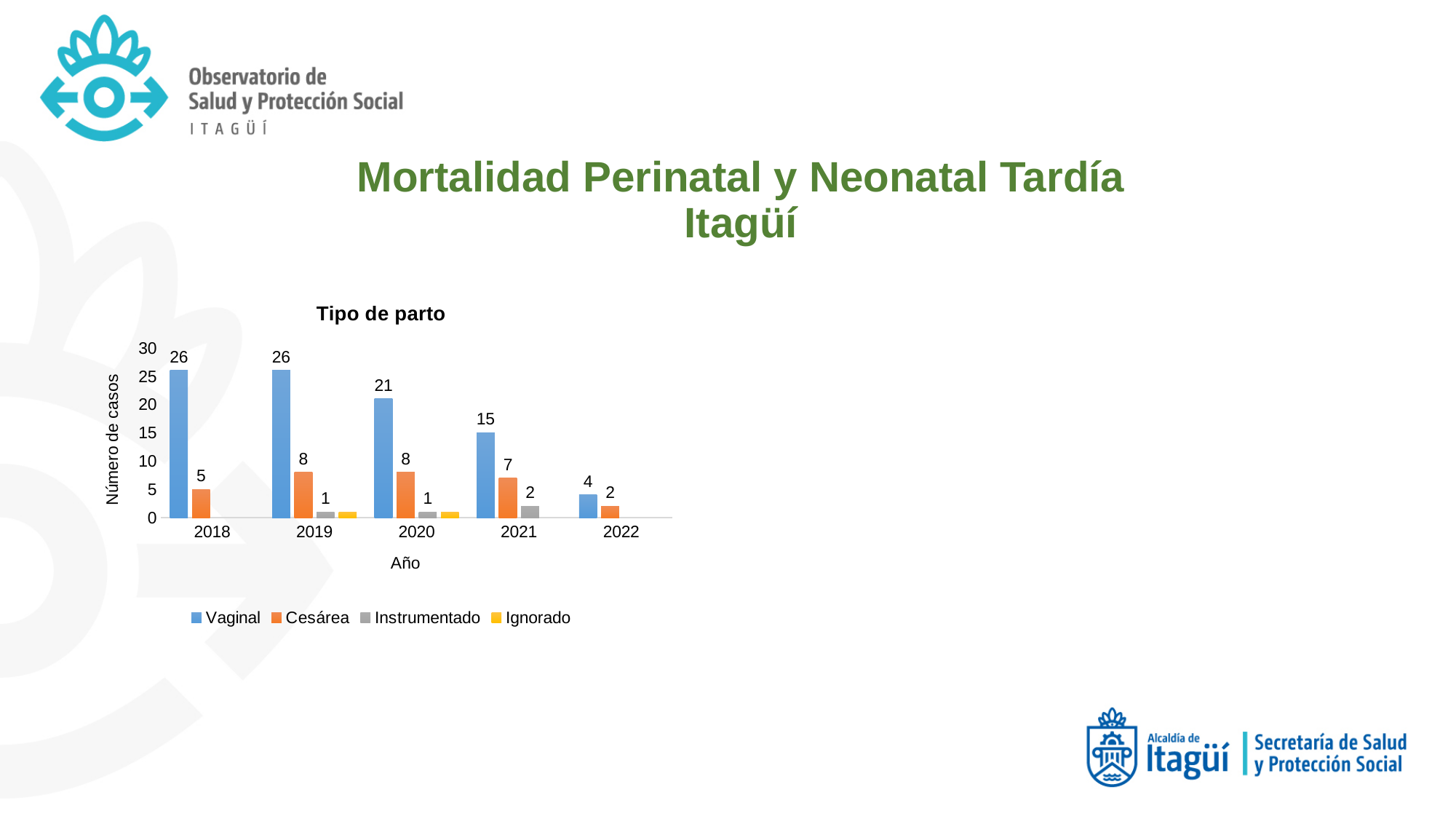

# Mortalidad Perinatal y Neonatal Tardía Itagüí

### Chart: Tipo de parto

| Category | Vaginal | Cesárea | Instrumentado | Ignorado |
|---|---|---|---|---|
| 2018 | 26.0 | 5.0 | None | None |
| 2019 | 26.0 | 8.0 | 1.0 | 1.0 |
| 2020 | 21.0 | 8.0 | 1.0 | 1.0 |
| 2021 | 15.0 | 7.0 | 2.0 | None |
| 2022 | 4.0 | 2.0 | None | None |